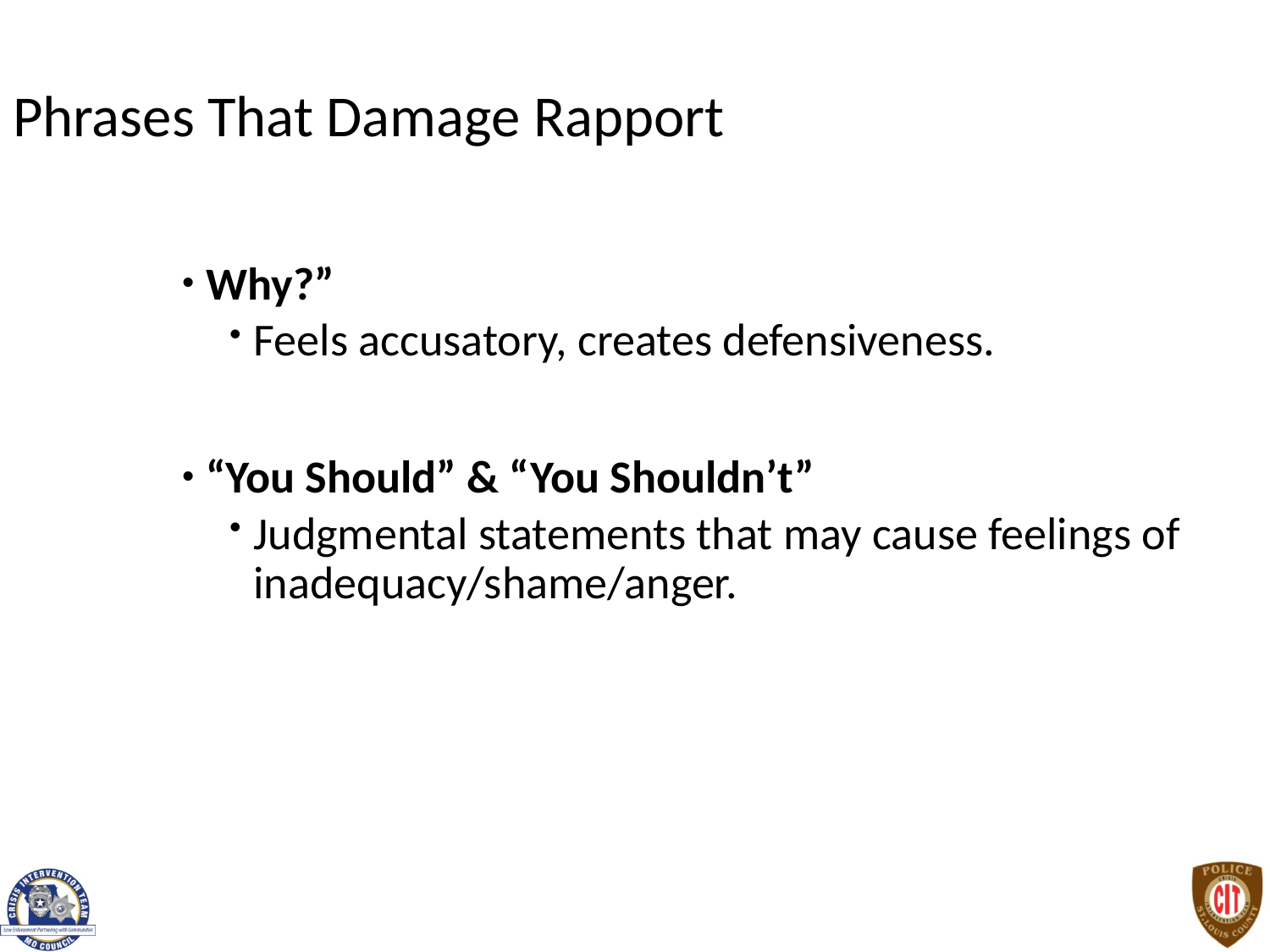

Phrases That Damage Rapport
Why?”
Feels accusatory, creates defensiveness.

“You Should” & “You Shouldn’t”
Judgmental statements that may cause feelings of inadequacy/shame/anger.